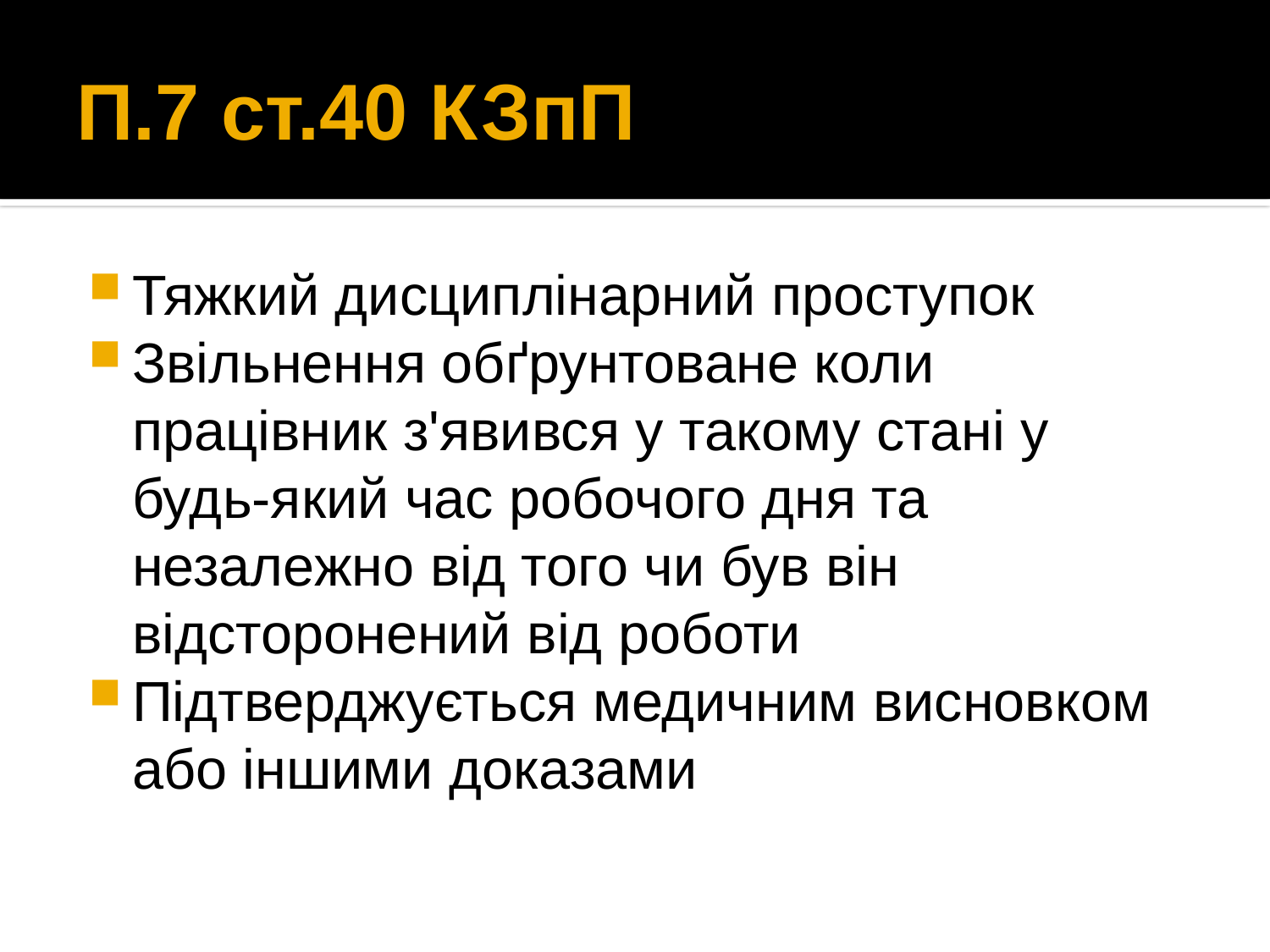

# П.7 ст.40 КЗпП
Тяжкий дисциплінарний проступок
Звільнення обґрунтоване коли працівник з'явився у такому стані у будь-який час робочого дня та незалежно від того чи був він відсторонений від роботи
Підтверджується медичним висновком або іншими доказами